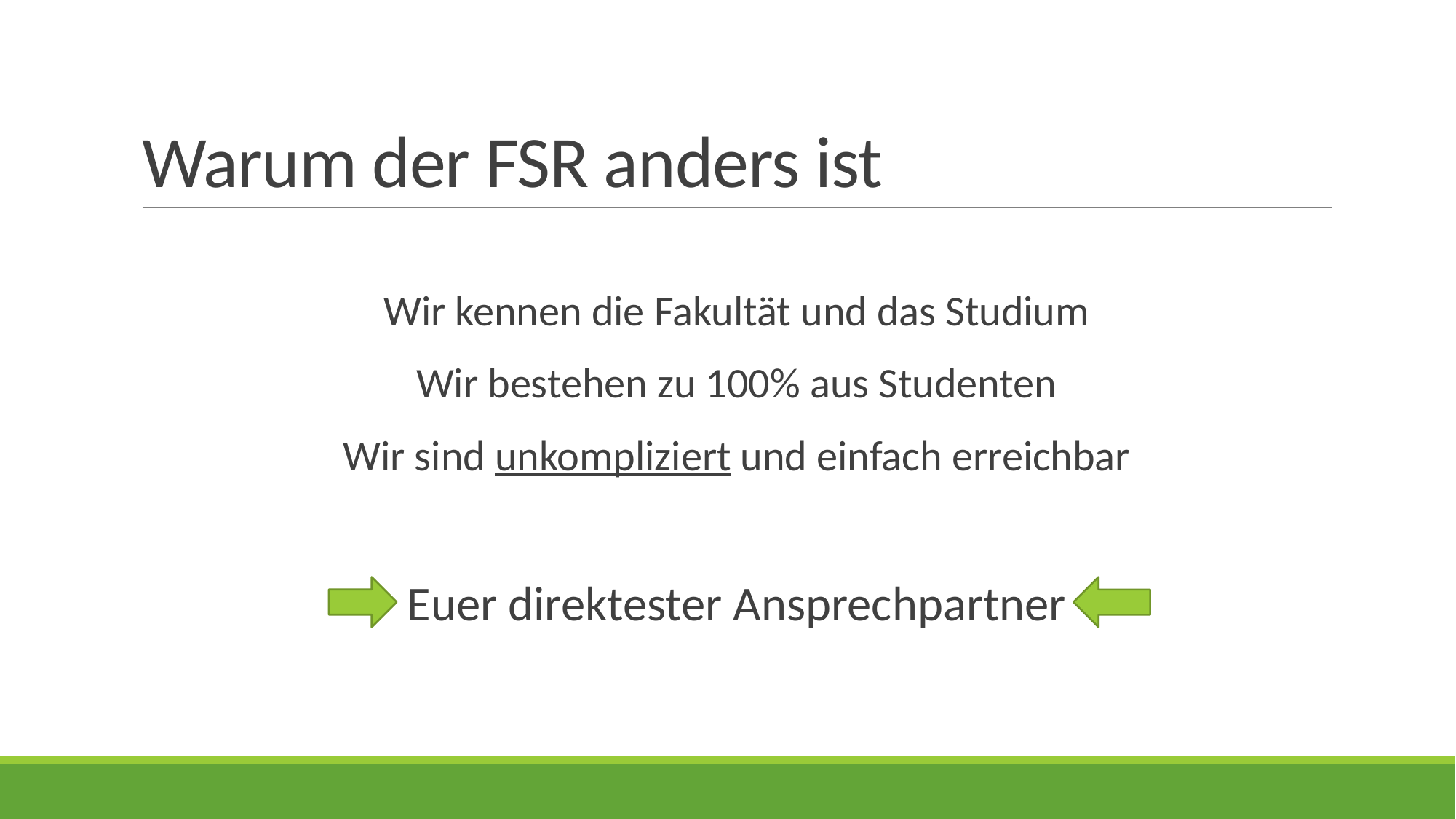

# Warum der FSR anders ist

Wir kennen die Fakultät und das Studium
Wir bestehen zu 100% aus Studenten
Wir sind unkompliziert und einfach erreichbar

Euer direktester Ansprechpartner